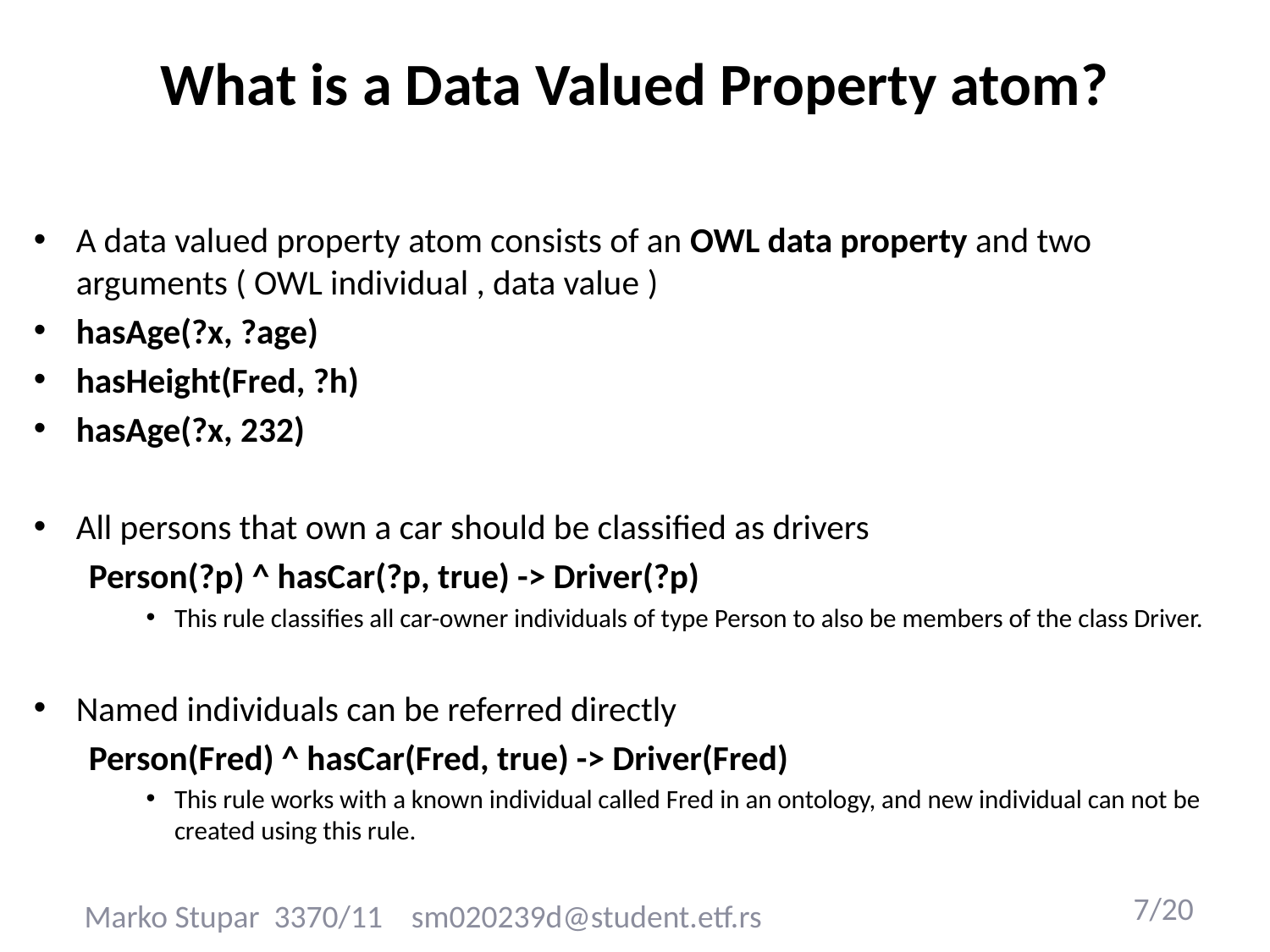

# What is a Data Valued Property atom?
A data valued property atom consists of an OWL data property and two arguments ( OWL individual , data value )
hasAge(?x, ?age)
hasHeight(Fred, ?h)
hasAge(?x, 232)

All persons that own a car should be classified as drivers
       Person(?p) ^ hasCar(?p, true) -> Driver(?p)
This rule classifies all car-owner individuals of type Person to also be members of the class Driver.

Named individuals can be referred directly
       Person(Fred) ^ hasCar(Fred, true) -> Driver(Fred)
This rule works with a known individual called Fred in an ontology, and new individual can not be created using this rule.

Marko Stupar  3370/11    sm020239d@student.etf.rs
7/20